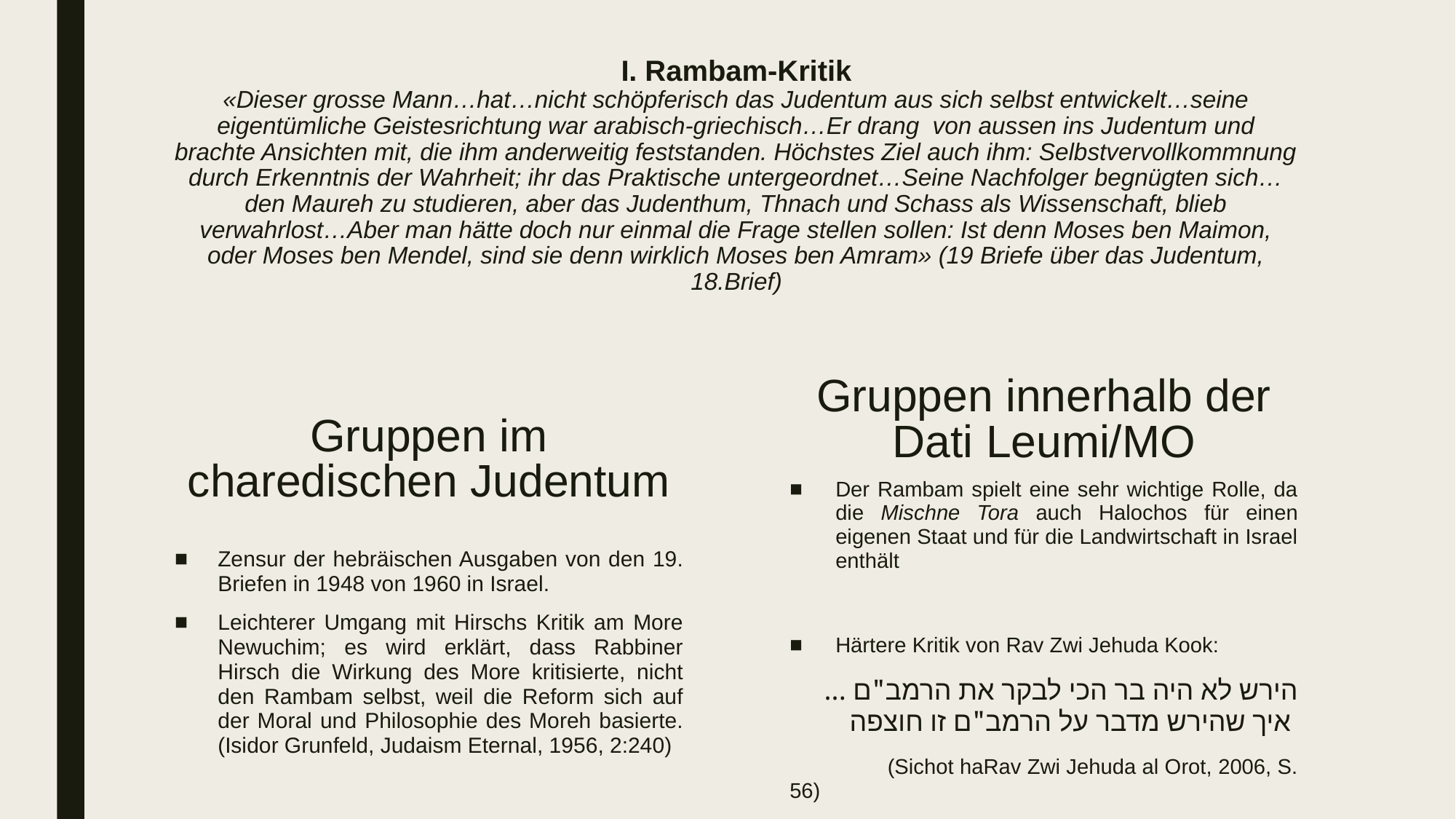

# I. Rambam-Kritik «Dieser grosse Mann…hat…nicht schöpferisch das Judentum aus sich selbst entwickelt…seine eigentümliche Geistesrichtung war arabisch-griechisch…Er drang  von aussen ins Judentum und brachte Ansichten mit, die ihm anderweitig feststanden. Höchstes Ziel auch ihm: Selbstvervollkommnung durch Erkenntnis der Wahrheit; ihr das Praktische untergeordnet…Seine Nachfolger begnügten sich…den Maureh zu studieren, aber das Judenthum, Thnach und Schass als Wissenschaft, blieb verwahrlost…Aber man hätte doch nur einmal die Frage stellen sollen: Ist denn Moses ben Maimon, oder Moses ben Mendel, sind sie denn wirklich Moses ben Amram» (19 Briefe über das Judentum, 18.Brief)
Gruppen innerhalb der Dati Leumi/MO
Gruppen im charedischen Judentum
Der Rambam spielt eine sehr wichtige Rolle, da die Mischne Tora auch Halochos für einen eigenen Staat und für die Landwirtschaft in Israel enthält

Härtere Kritik von Rav Zwi Jehuda Kook:
הירש לא היה בר הכי לבקר את הרמב"ם ...איך שהירש מדבר על הרמב"ם זו חוצפה
                (Sichot haRav Zwi Jehuda al Orot, 2006, S. 56)
Zensur der hebräischen Ausgaben von den 19. Briefen in 1948 von 1960 in Israel.
Leichterer Umgang mit Hirschs Kritik am More Newuchim; es wird erklärt, dass Rabbiner Hirsch die Wirkung des More kritisierte, nicht den Rambam selbst, weil die Reform sich auf der Moral und Philosophie des Moreh basierte. (Isidor Grunfeld, Judaism Eternal, 1956, 2:240)